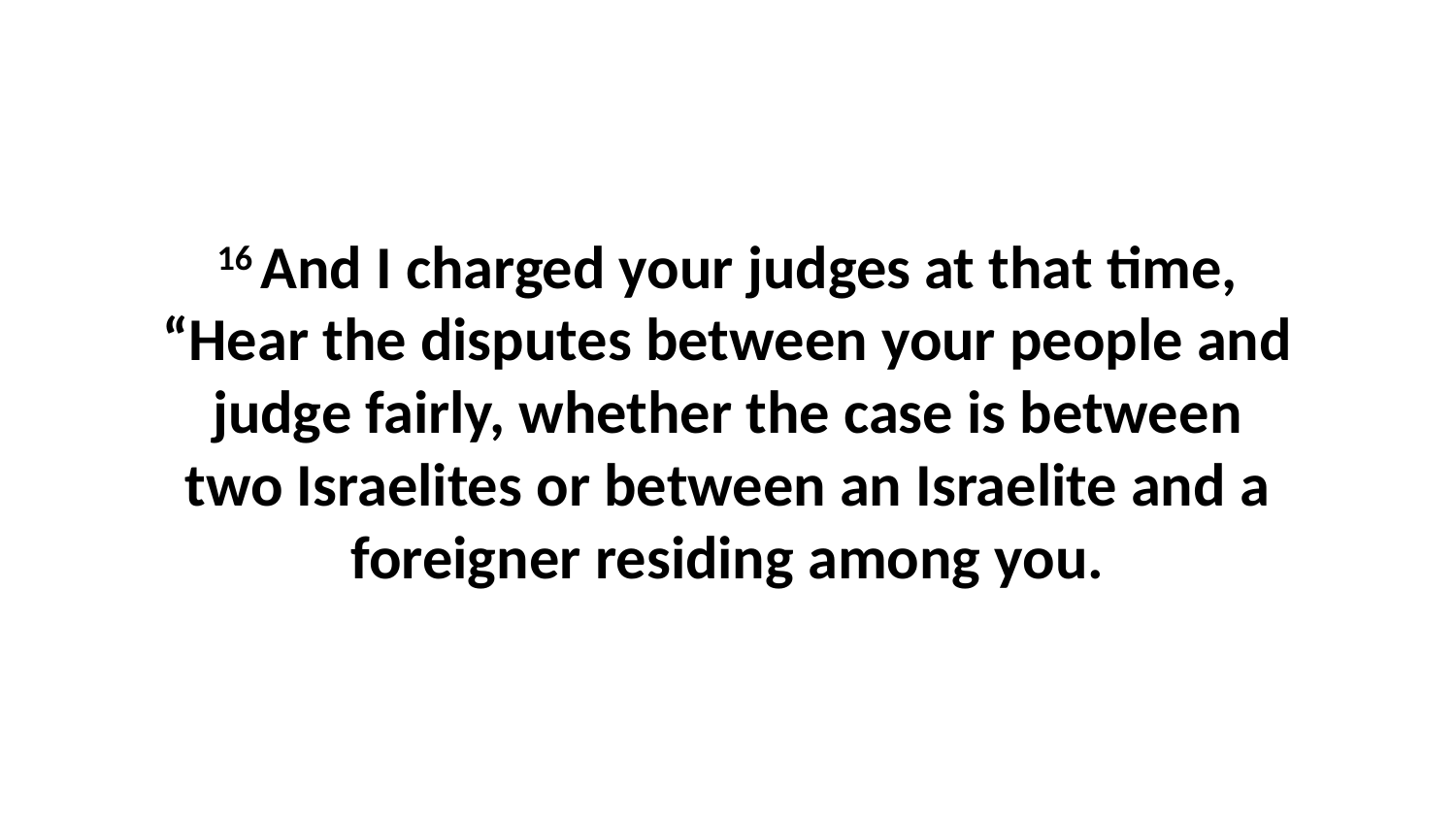

16 And I charged your judges at that time, “Hear the disputes between your people and judge fairly, whether the case is between two Israelites or between an Israelite and a foreigner residing among you.